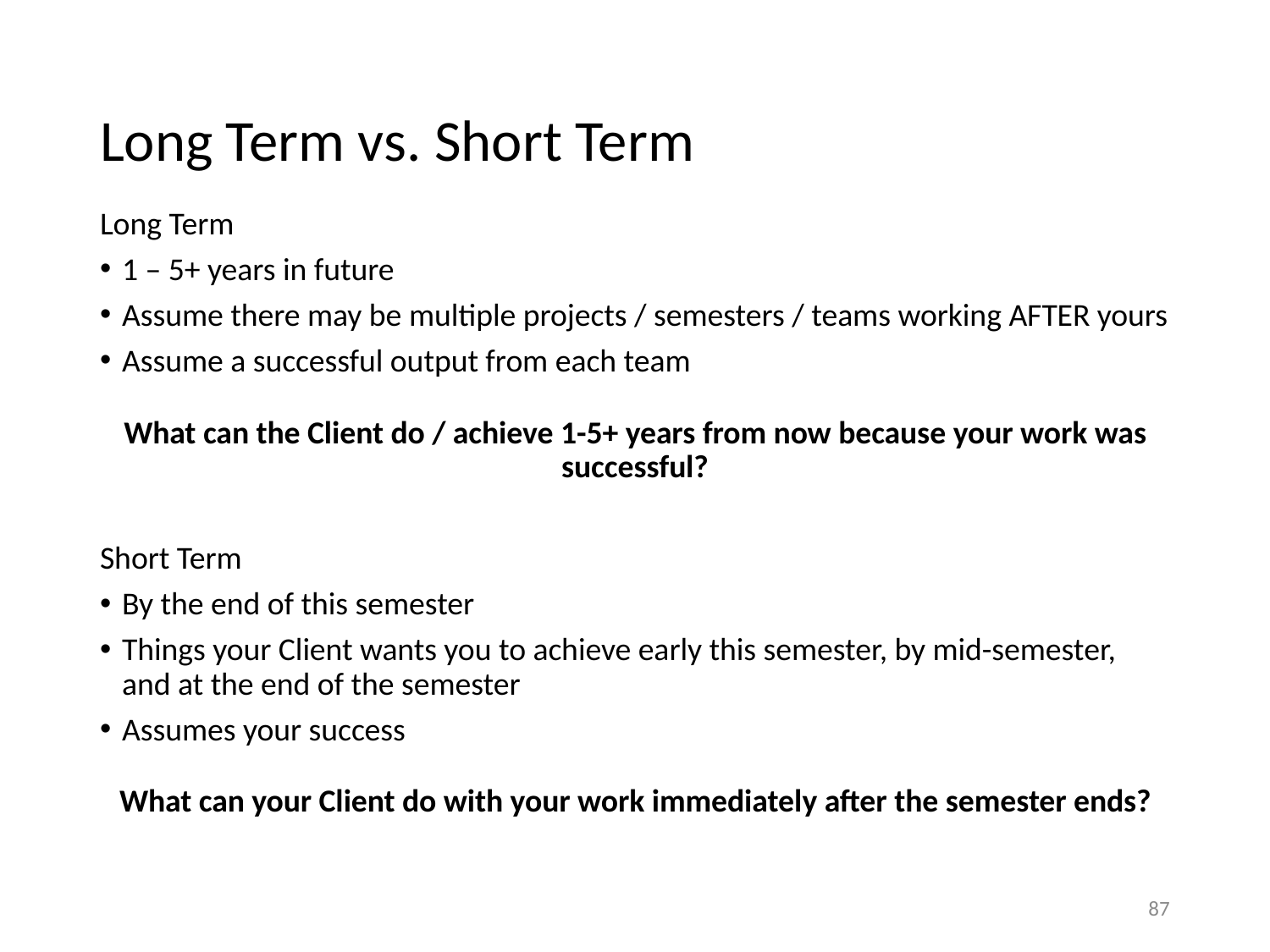

# Long Term vs. Short Term
Long Term
1 – 5+ years in future
Assume there may be multiple projects / semesters / teams working AFTER yours
Assume a successful output from each team

What can the Client do / achieve 1-5+ years from now because your work was successful?

Short Term
By the end of this semester
Things your Client wants you to achieve early this semester, by mid-semester, and at the end of the semester
Assumes your success

What can your Client do with your work immediately after the semester ends?

87